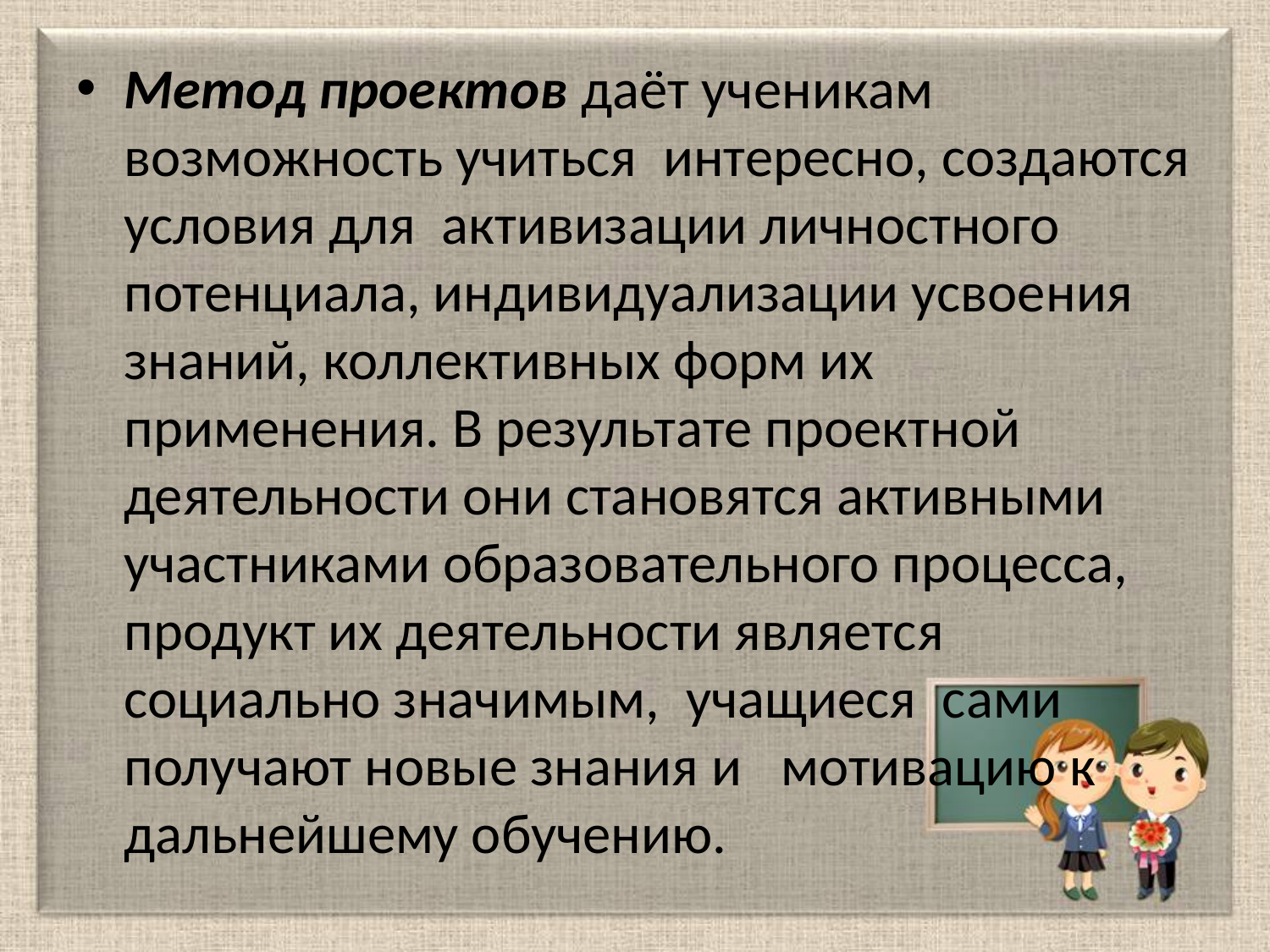

Метод проектов даёт ученикам возможность учиться  интересно, создаются условия для  активизации личностного потенциала, индивидуализации усвоения знаний, коллективных форм их применения. В результате проектной  деятельности они становятся активными участниками образовательного процесса, продукт их деятельности является социально значимым,  учащиеся  сами получают новые знания и   мотивацию к дальнейшему обучению.